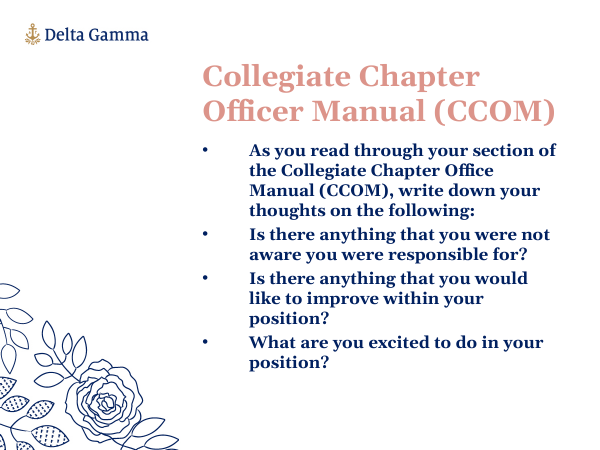

Collegiate Chapter Officer Manual (CCOM)
As you read through your section of the Collegiate Chapter Office Manual (CCOM), write down your thoughts on the following:
Is there anything that you were not aware you were responsible for?
Is there anything that you would like to improve within your position?
What are you excited to do in your position?